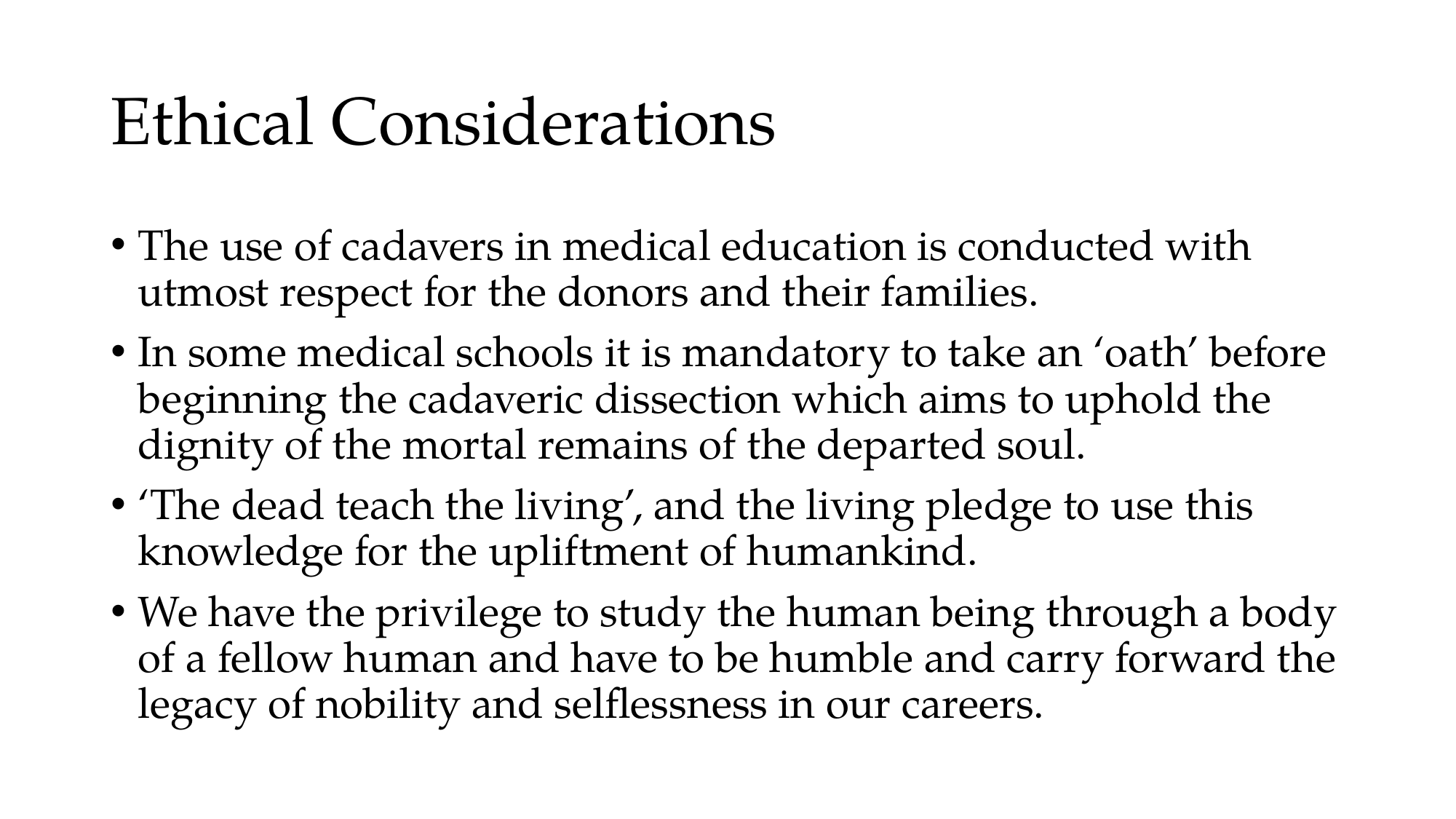

# Ethical Considerations
The use of cadavers in medical education is conducted with utmost respect for the donors and their families.
In some medical schools it is mandatory to take an ‘oath’ before beginning the cadaveric dissection which aims to uphold the dignity of the mortal remains of the departed soul.
‘The dead teach the living’, and the living pledge to use this knowledge for the upliftment of humankind.
We have the privilege to study the human being through a body of a fellow human and have to be humble and carry forward the legacy of nobility and selflessness in our careers.